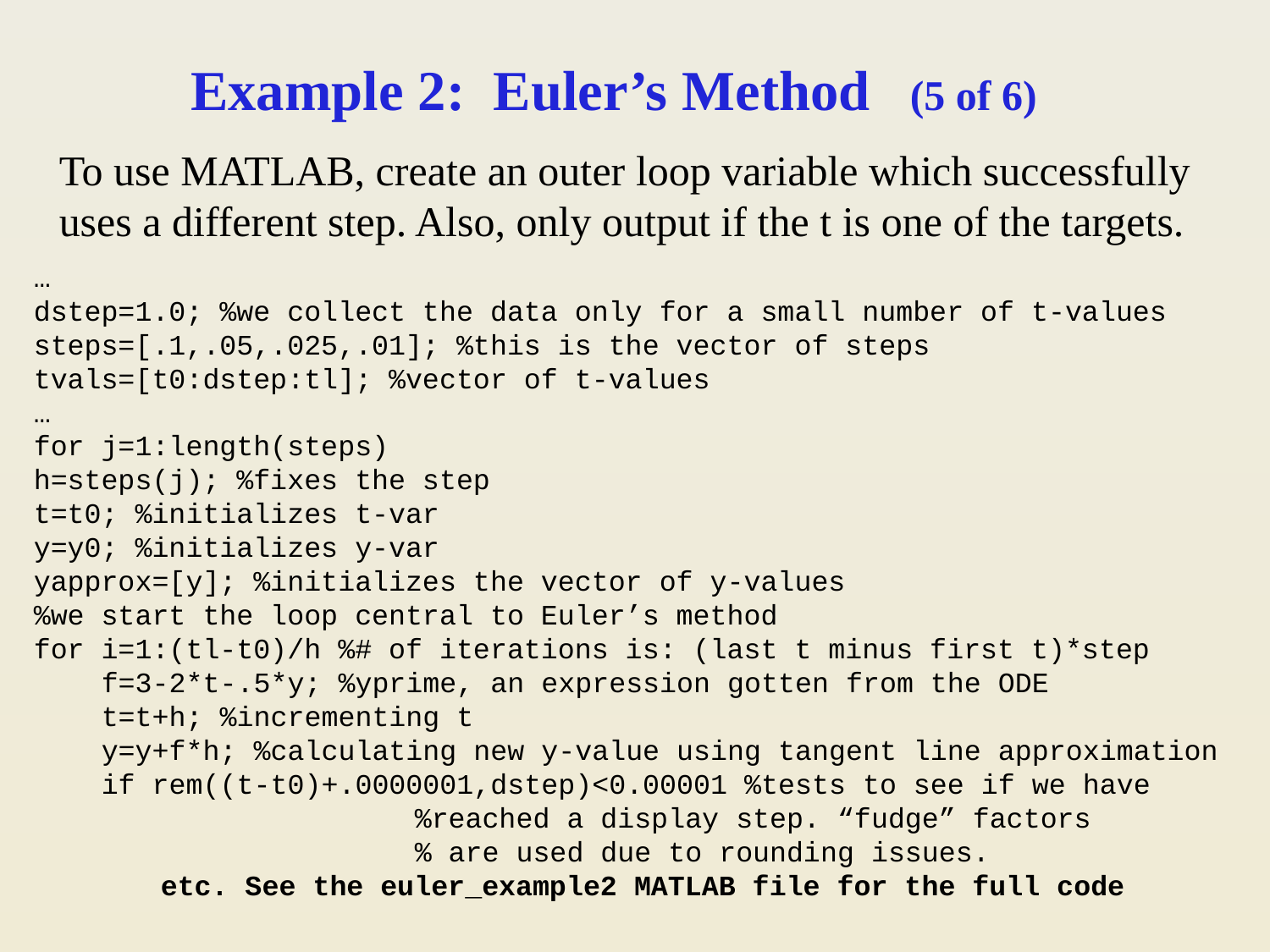

# Example 2:  Euler’s Method  (5 of 6)
To use MATLAB, create an outer loop variable which successfully uses a different step. Also, only output if the t is one of the targets.
…
dstep=1.0; %we collect the data only for a small number of t-values
steps=[.1,.05,.025,.01]; %this is the vector of steps
tvals=[t0:dstep:tl]; %vector of t-values
…
for j=1:length(steps)
h=steps(j); %fixes the step
t=t0; %initializes t-var
y=y0; %initializes y-var
yapprox=[y]; %initializes the vector of y-values
%we start the loop central to Euler’s method
for i=1:(tl-t0)/h %# of iterations is: (last t minus first t)*step
    f=3-2*t-.5*y; %yprime, an expression gotten from the ODE
    t=t+h; %incrementing t
    y=y+f*h; %calculating new y-value using tangent line approximation
    if rem((t-t0)+.0000001,dstep)<0.00001 %tests to see if we have
			%reached a display step. “fudge” factors
			% are used due to rounding issues.
	etc. See the euler_example2 MATLAB file for the full code